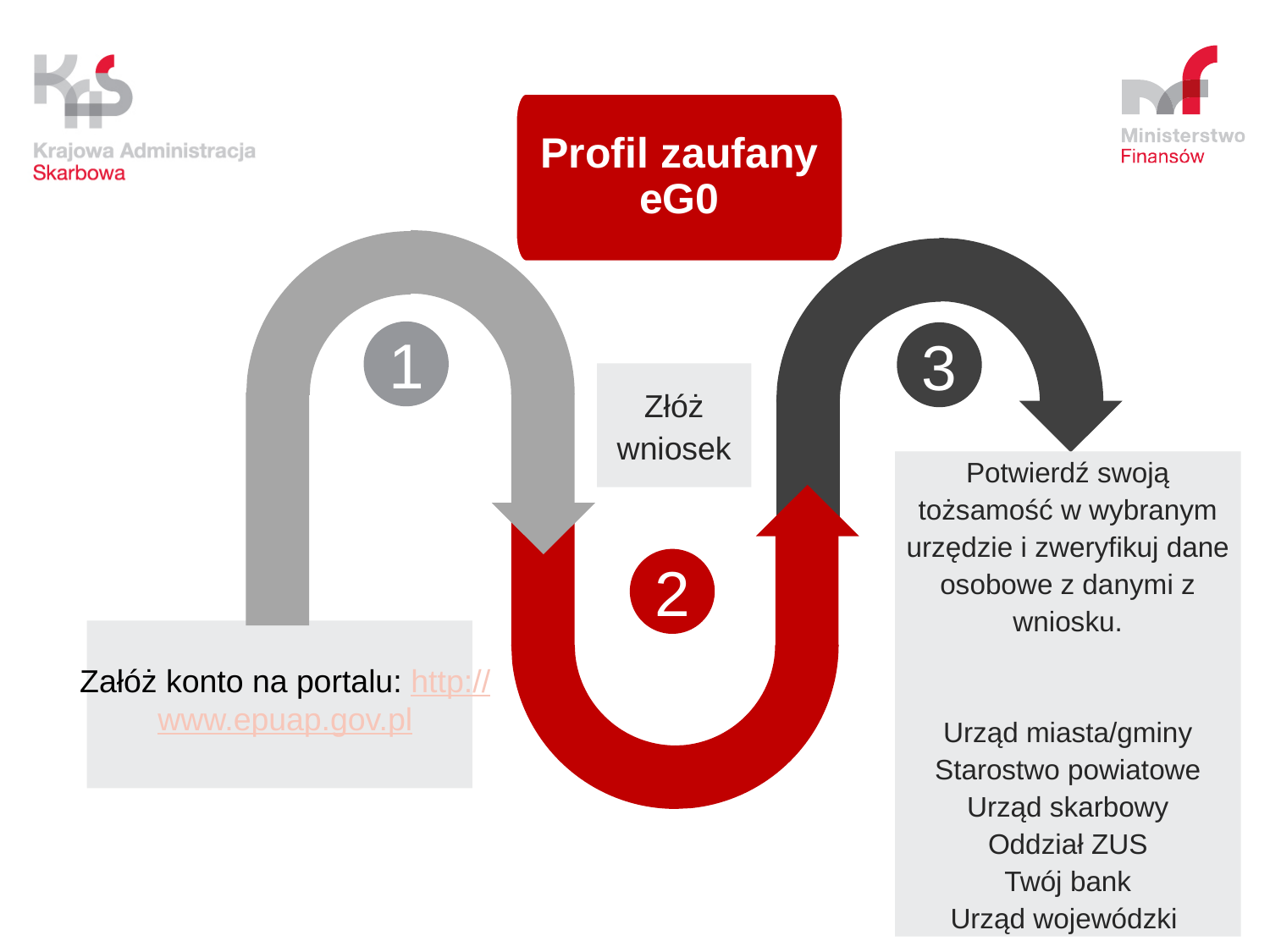

Profil zaufany eG0

1
3

Złóż wniosek
Potwierdź swoją tożsamość w wybranym urzędzie i zweryfikuj dane osobowe z danymi z wniosku.

Urząd miasta/gminy
Starostwo powiatowe
Urząd skarbowy
Oddział ZUS
Twój bank
Urząd wojewódzki
2

Załóż konto na portalu: http://www.epuap.gov.pl